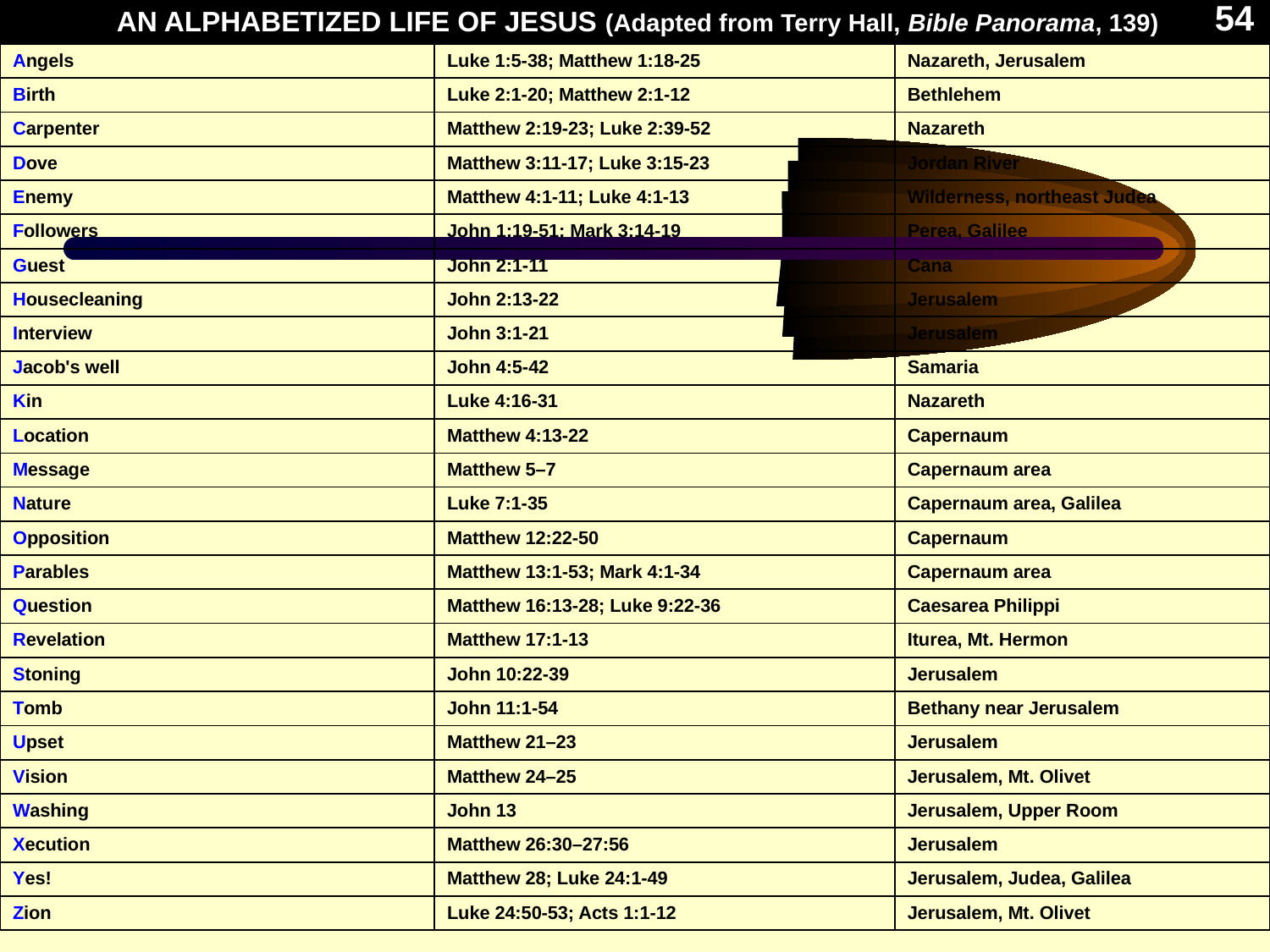

| AN ALPHABETIZED LIFE OF JESUS (Adapted from Terry Hall, Bible Panorama, 139) |  |  |
| --- | --- | --- |
| Angels | Luke 1:5-38; Matthew 1:18-25 | Nazareth, Jerusalem |
| Birth | Luke 2:1-20; Matthew 2:1-12 | Bethlehem |
| Carpenter | Matthew 2:19-23; Luke 2:39-52 | Nazareth |
| Dove | Matthew 3:11-17; Luke 3:15-23 | Jordan River |
| Enemy | Matthew 4:1-11; Luke 4:1-13 | Wilderness, northeast Judea |
| Followers | John 1:19-51; Mark 3:14-19 | Perea, Galilee |
| Guest | John 2:1-11 | Cana |
| Housecleaning | John 2:13-22 | Jerusalem |
| Interview | John 3:1-21 | Jerusalem |
| Jacob's well | John 4:5-42 | Samaria |
| Kin | Luke 4:16-31 | Nazareth |
| Location | Matthew 4:13-22 | Capernaum |
| Message | Matthew 5–7 | Capernaum area |
| Nature | Luke 7:1-35 | Capernaum area, Galilea |
| Opposition | Matthew 12:22-50 | Capernaum |
| Parables | Matthew 13:1-53; Mark 4:1-34 | Capernaum area |
| Question | Matthew 16:13-28; Luke 9:22-36 | Caesarea Philippi |
| Revelation | Matthew 17:1-13 | Iturea, Mt. Hermon |
| Stoning | John 10:22-39 | Jerusalem |
| Tomb | John 11:1-54 | Bethany near Jerusalem |
| Upset | Matthew 21–23 | Jerusalem |
| Vision | Matthew 24–25 | Jerusalem, Mt. Olivet |
| Washing | John 13 | Jerusalem, Upper Room |
| Xecution | Matthew 26:30–27:56 | Jerusalem |
| Yes! | Matthew 28; Luke 24:1-49 | Jerusalem, Judea, Galilea |
| Zion | Luke 24:50-53; Acts 1:1-12 | Jerusalem, Mt. Olivet |
AN ALPHABETIZED LIFE OF JESUS
54